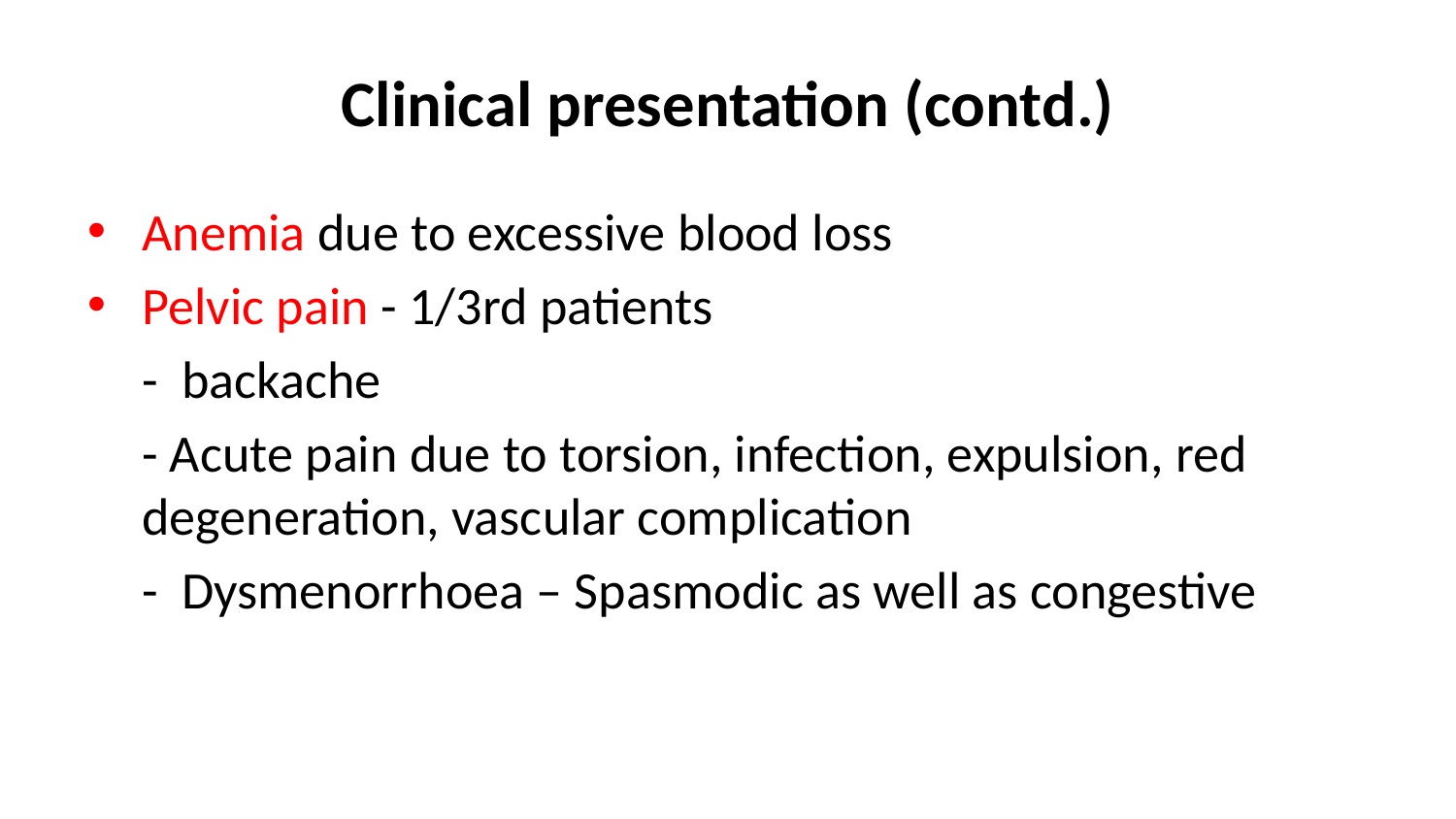

# Clinical presentation (contd.)
Anemia due to excessive blood loss
Pelvic pain - 1/3rd patients
	-  backache
	- Acute pain due to torsion, infection, expulsion, red 	degeneration, vascular complication
	-  Dysmenorrhoea – Spasmodic as well as congestive